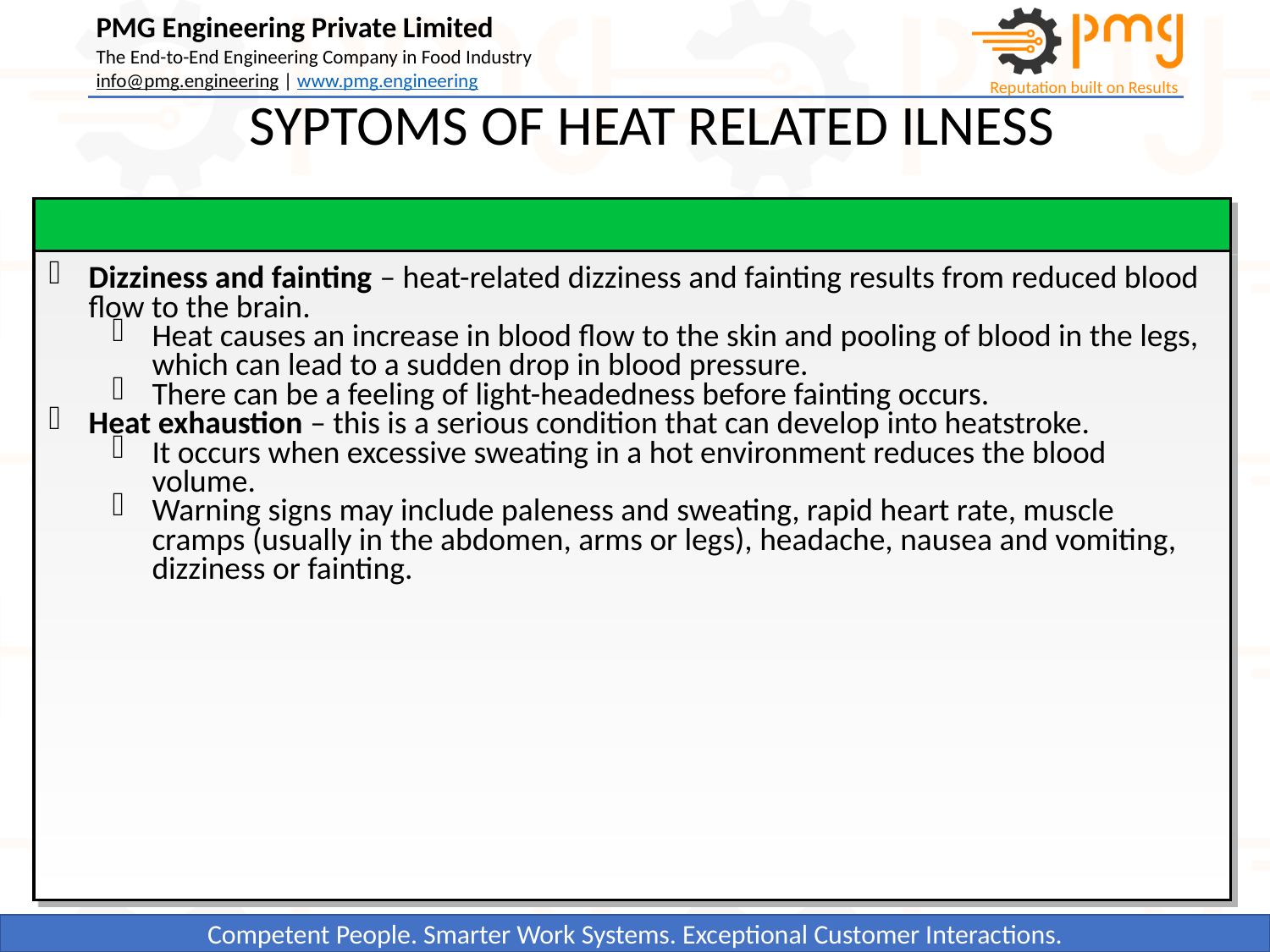

SYPTOMS OF HEAT RELATED ILNESS

Dizziness and fainting – heat-related dizziness and fainting results from reduced blood flow to the brain.
Heat causes an increase in blood flow to the skin and pooling of blood in the legs, which can lead to a sudden drop in blood pressure.
There can be a feeling of light-headedness before fainting occurs.
Heat exhaustion – this is a serious condition that can develop into heatstroke.
It occurs when excessive sweating in a hot environment reduces the blood volume.
Warning signs may include paleness and sweating, rapid heart rate, muscle cramps (usually in the abdomen, arms or legs), headache, nausea and vomiting, dizziness or fainting.